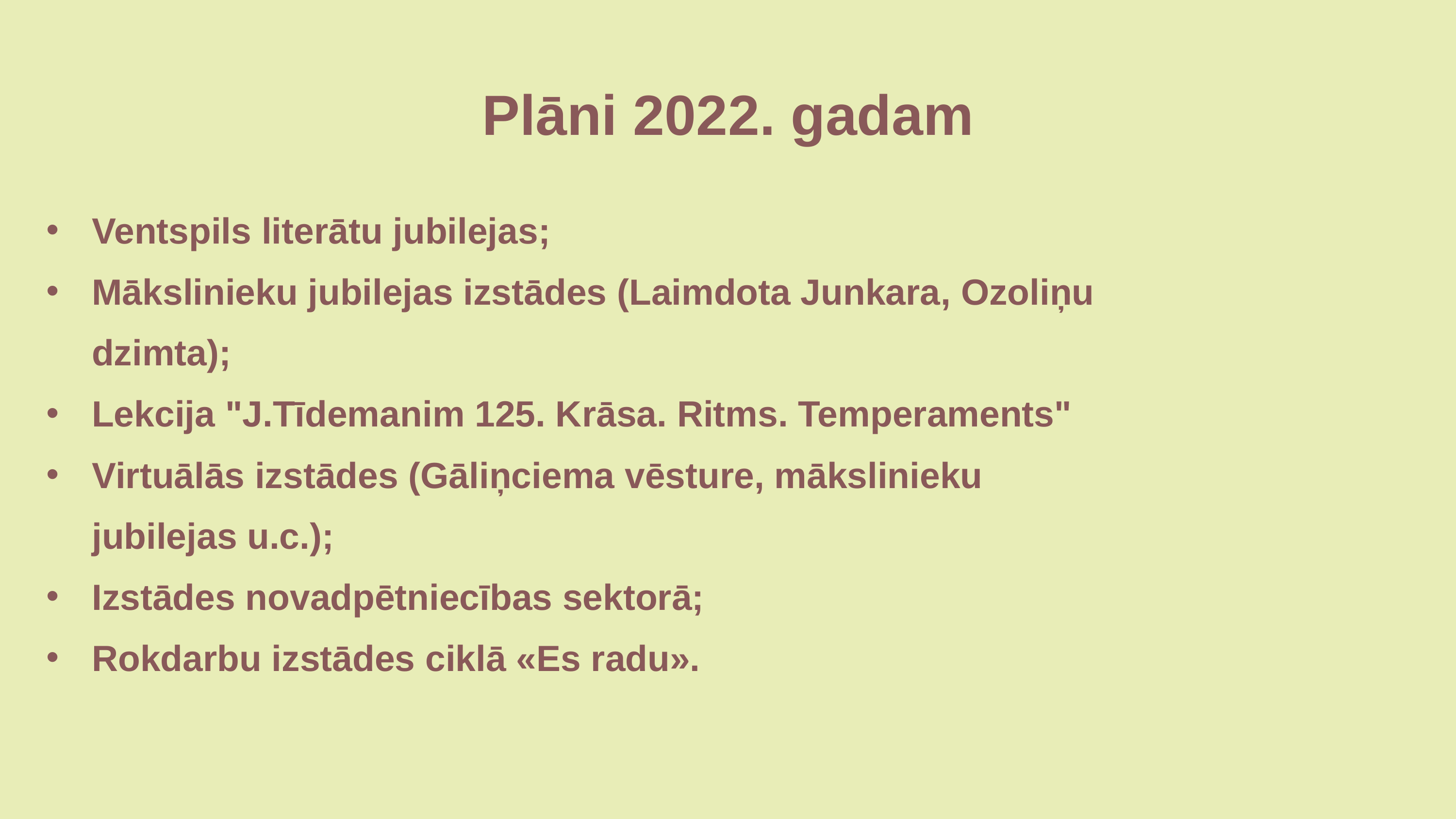

Plāni 2022. gadam

Ventspils literātu jubilejas;
Mākslinieku jubilejas izstādes (Laimdota Junkara, Ozoliņu dzimta);
Lekcija "J.Tīdemanim 125. Krāsa. Ritms. Temperaments"
Virtuālās izstādes (Gāliņciema vēsture, mākslinieku jubilejas u.c.);
Izstādes novadpētniecības sektorā;
Rokdarbu izstādes ciklā «Es radu».